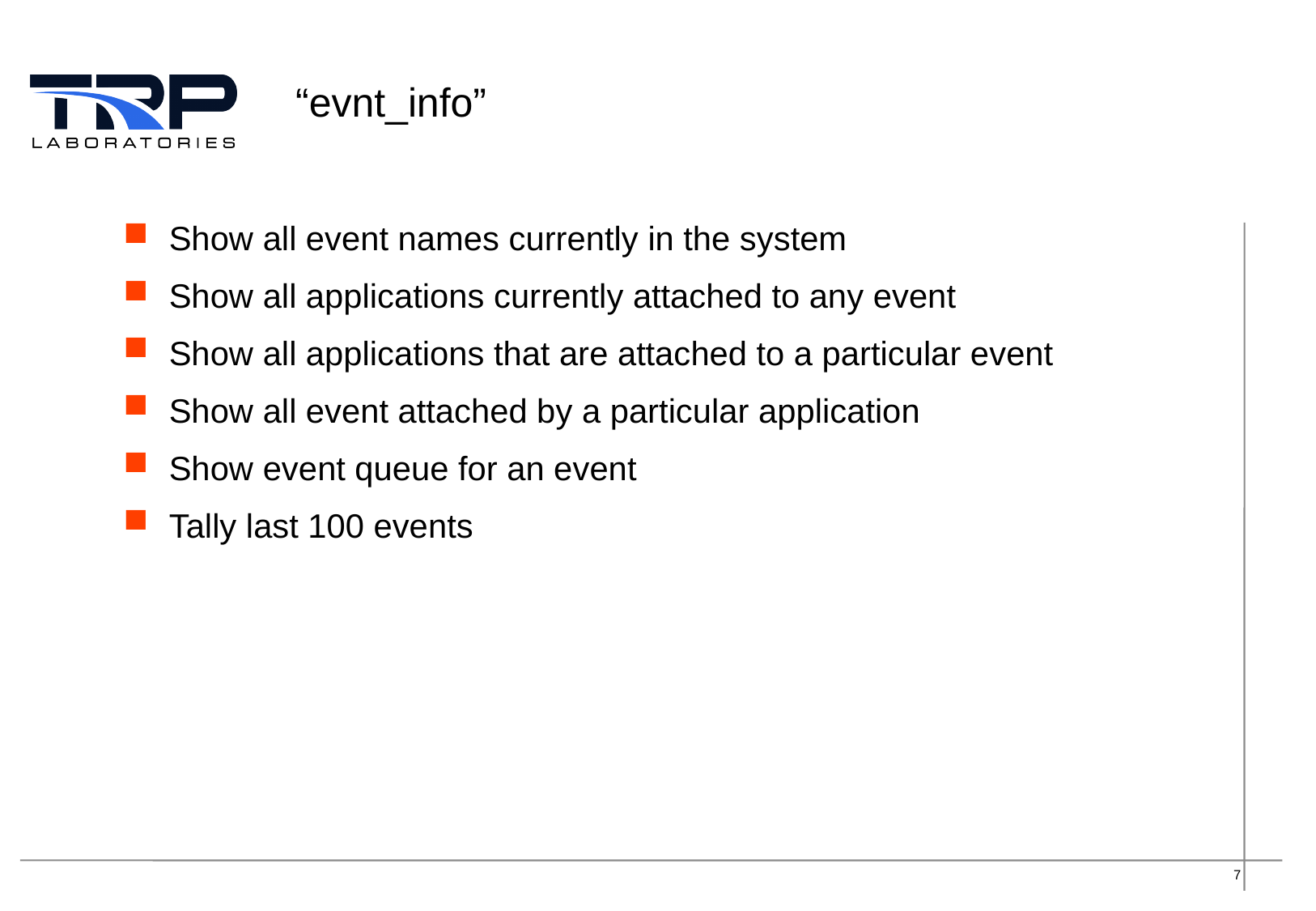

# “evnt_info”

Show all event names currently in the system
Show all applications currently attached to any event
Show all applications that are attached to a particular event
Show all event attached by a particular application
Show event queue for an event
Tally last 100 events